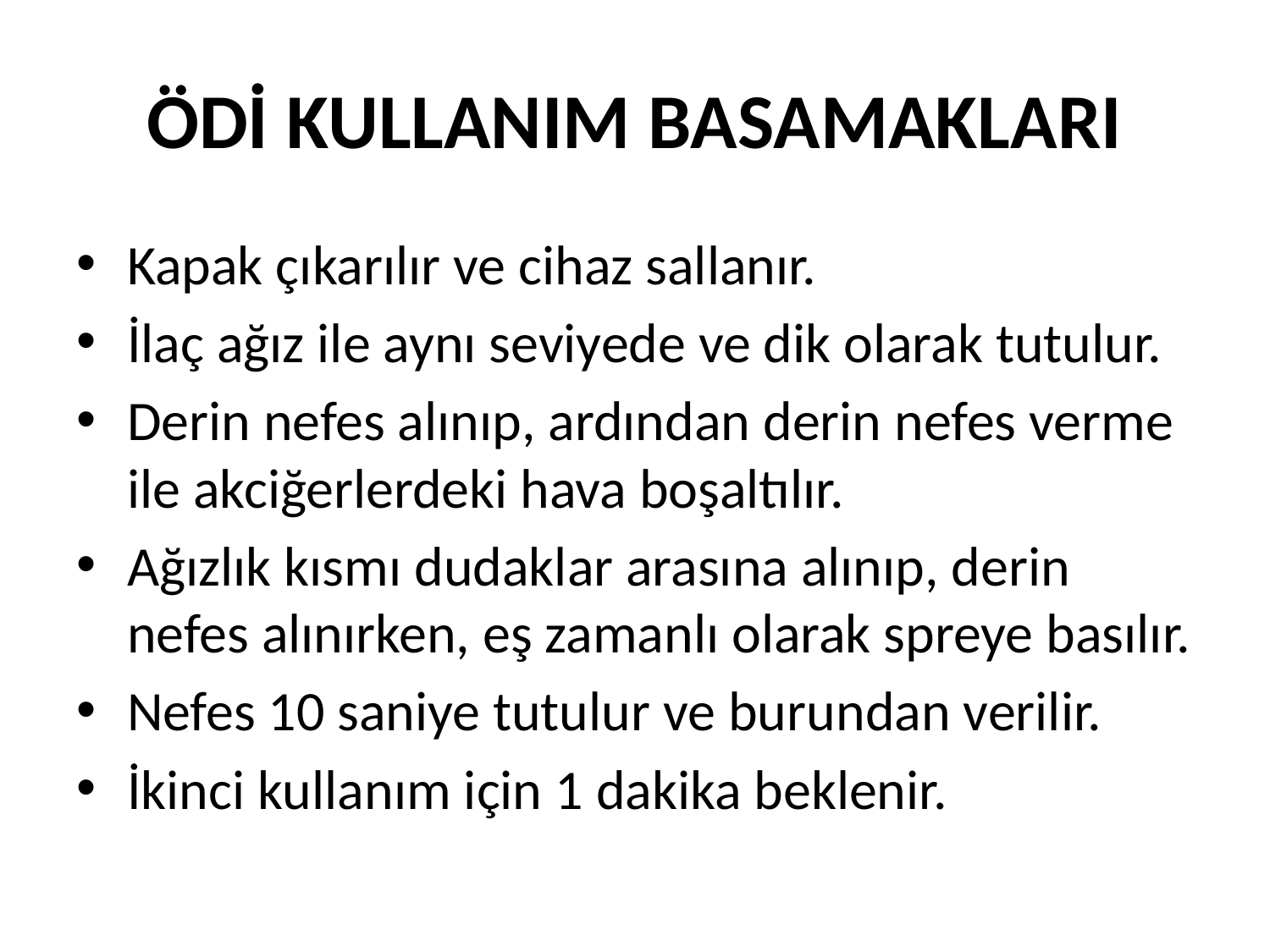

# ÖDİ KULLANIM BASAMAKLARI
Kapak çıkarılır ve cihaz sallanır.
İlaç ağız ile aynı seviyede ve dik olarak tutulur.
Derin nefes alınıp, ardından derin nefes verme ile akciğerlerdeki hava boşaltılır.
Ağızlık kısmı dudaklar arasına alınıp, derin nefes alınırken, eş zamanlı olarak spreye basılır.
Nefes 10 saniye tutulur ve burundan verilir.
İkinci kullanım için 1 dakika beklenir.